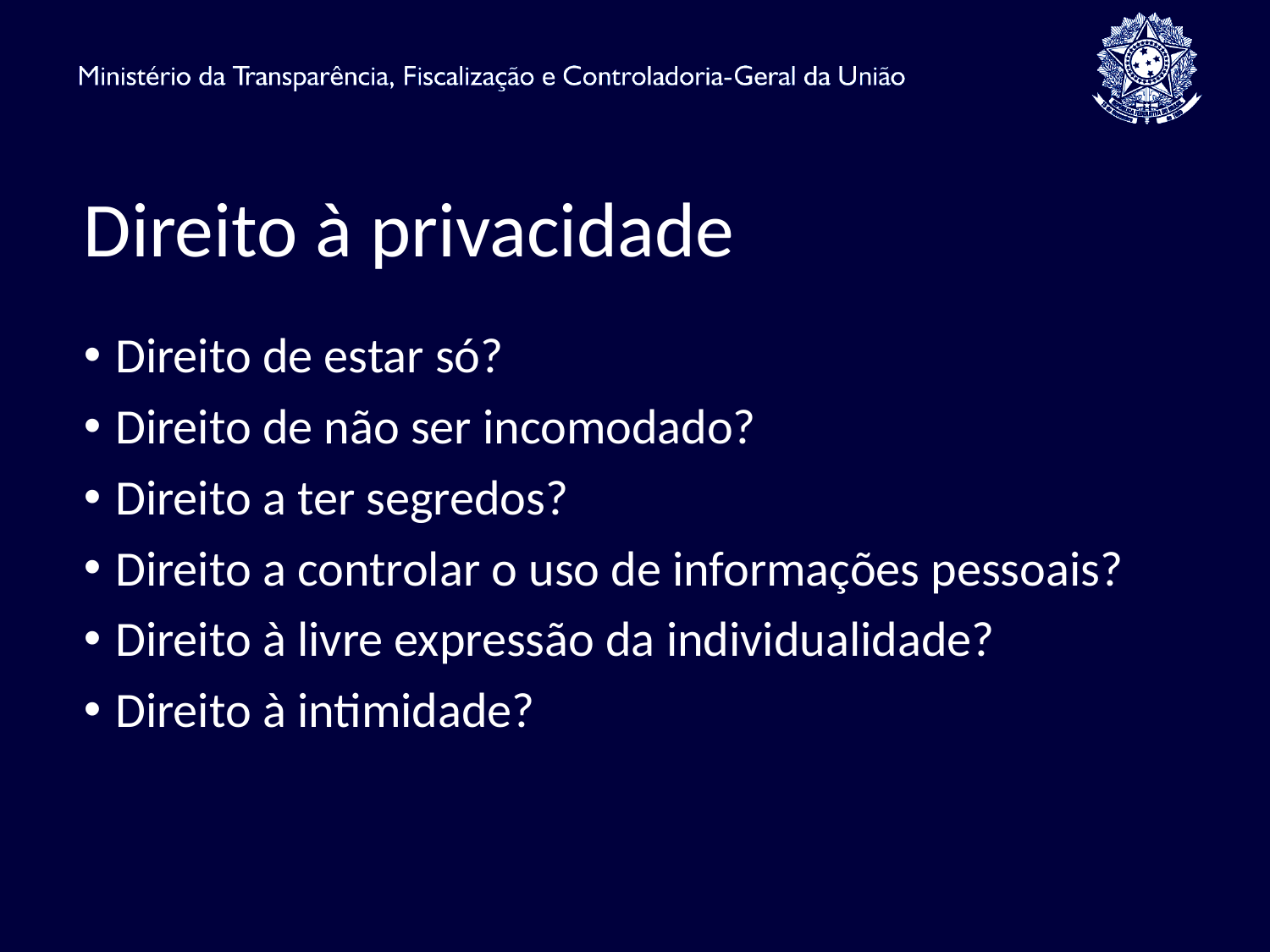

# Direito à privacidade
Direito de estar só?
Direito de não ser incomodado?
Direito a ter segredos?
Direito a controlar o uso de informações pessoais?
Direito à livre expressão da individualidade?
Direito à intimidade?